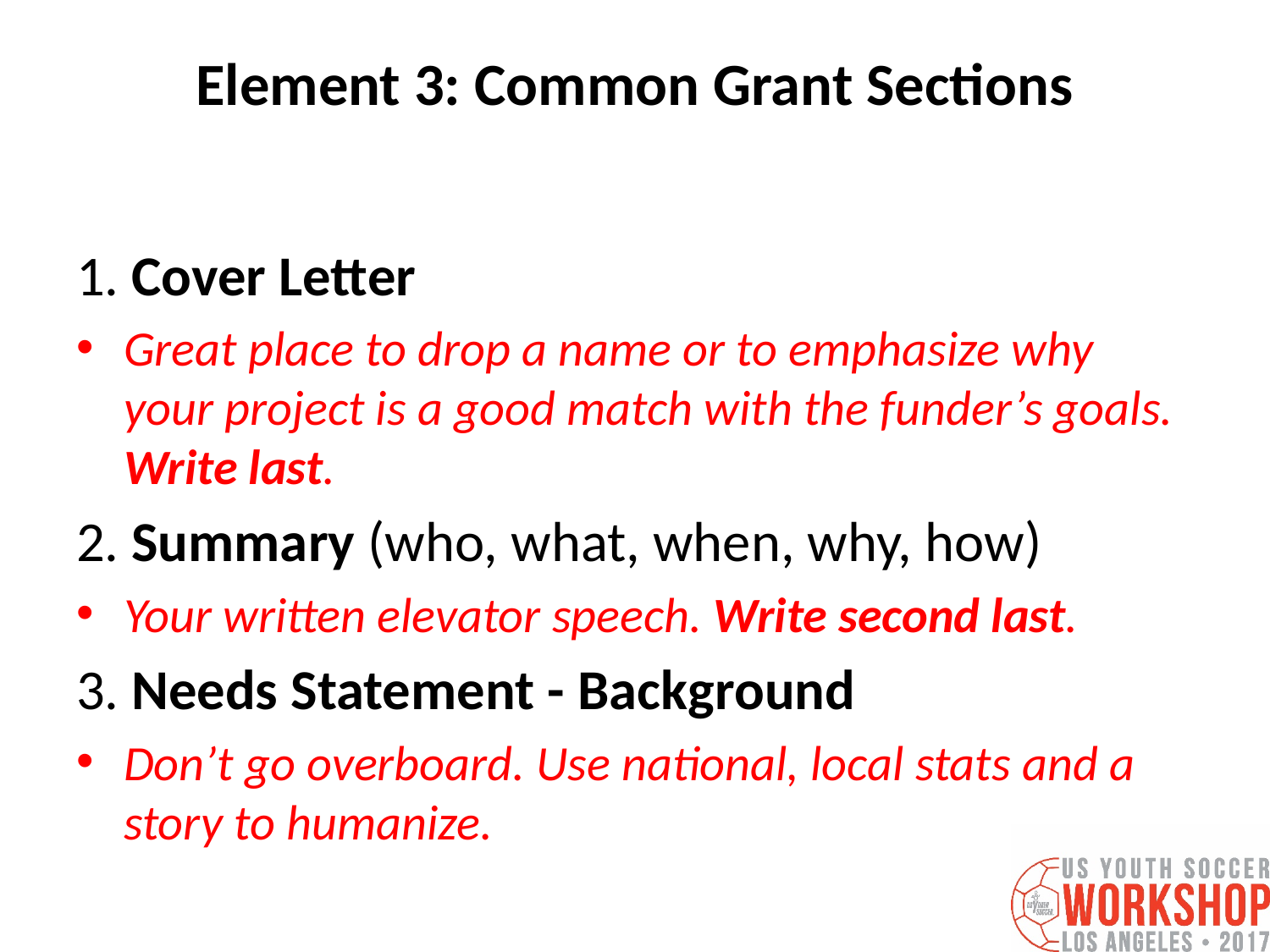

# Element 3: Common Grant Sections
1. Cover Letter
Great place to drop a name or to emphasize why your project is a good match with the funder’s goals. Write last.
2. Summary (who, what, when, why, how)
Your written elevator speech. Write second last.
3. Needs Statement - Background
Don’t go overboard. Use national, local stats and a story to humanize.